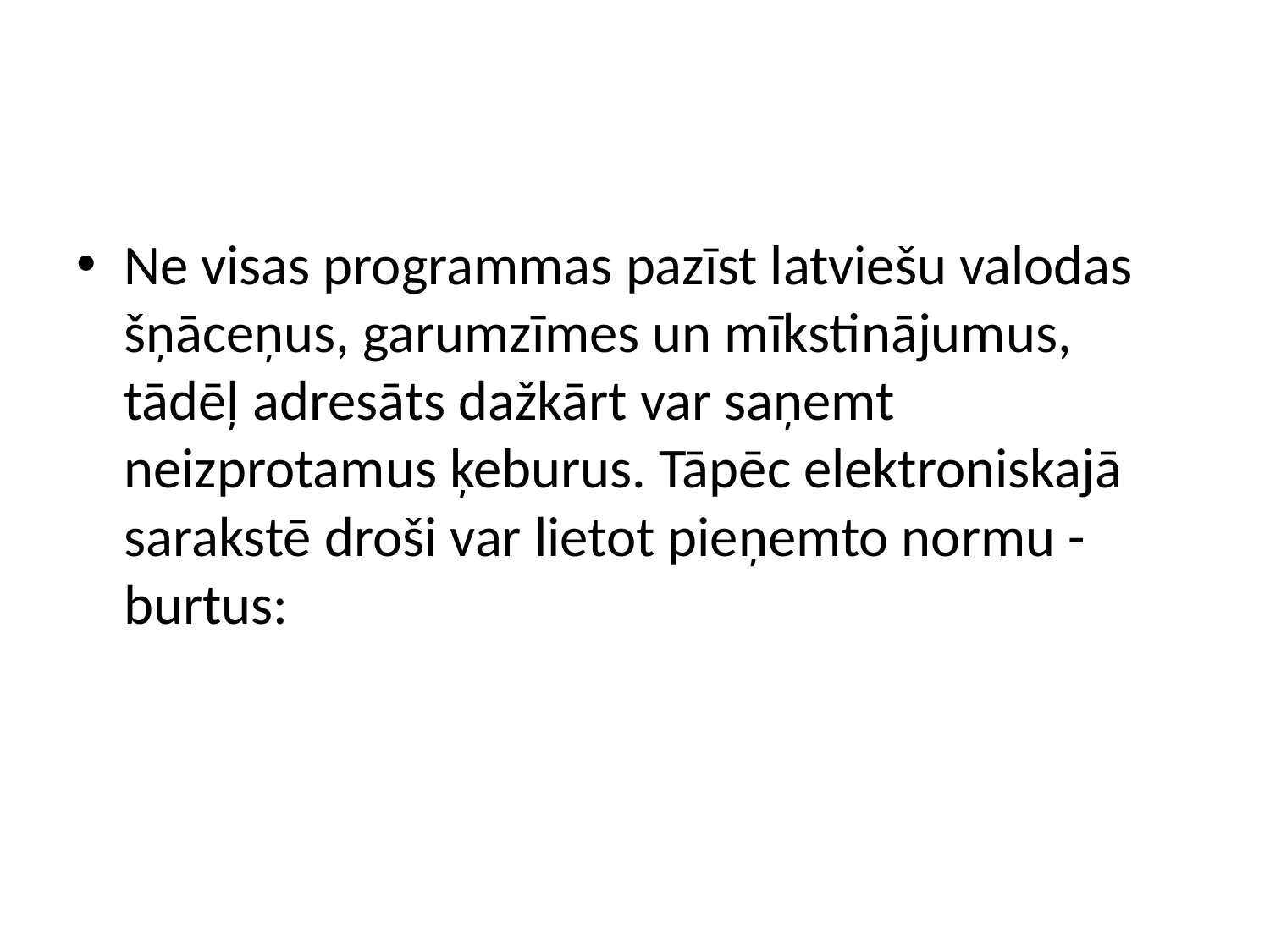

#
Ne visas programmas pazīst latviešu valodas šņāceņus, garumzīmes un mīkstinājumus, tādēļ adresāts dažkārt var saņemt neizprotamus ķeburus. Tāpēc elektroniskajā sarakstē droši var lietot pieņemto normu - burtus: